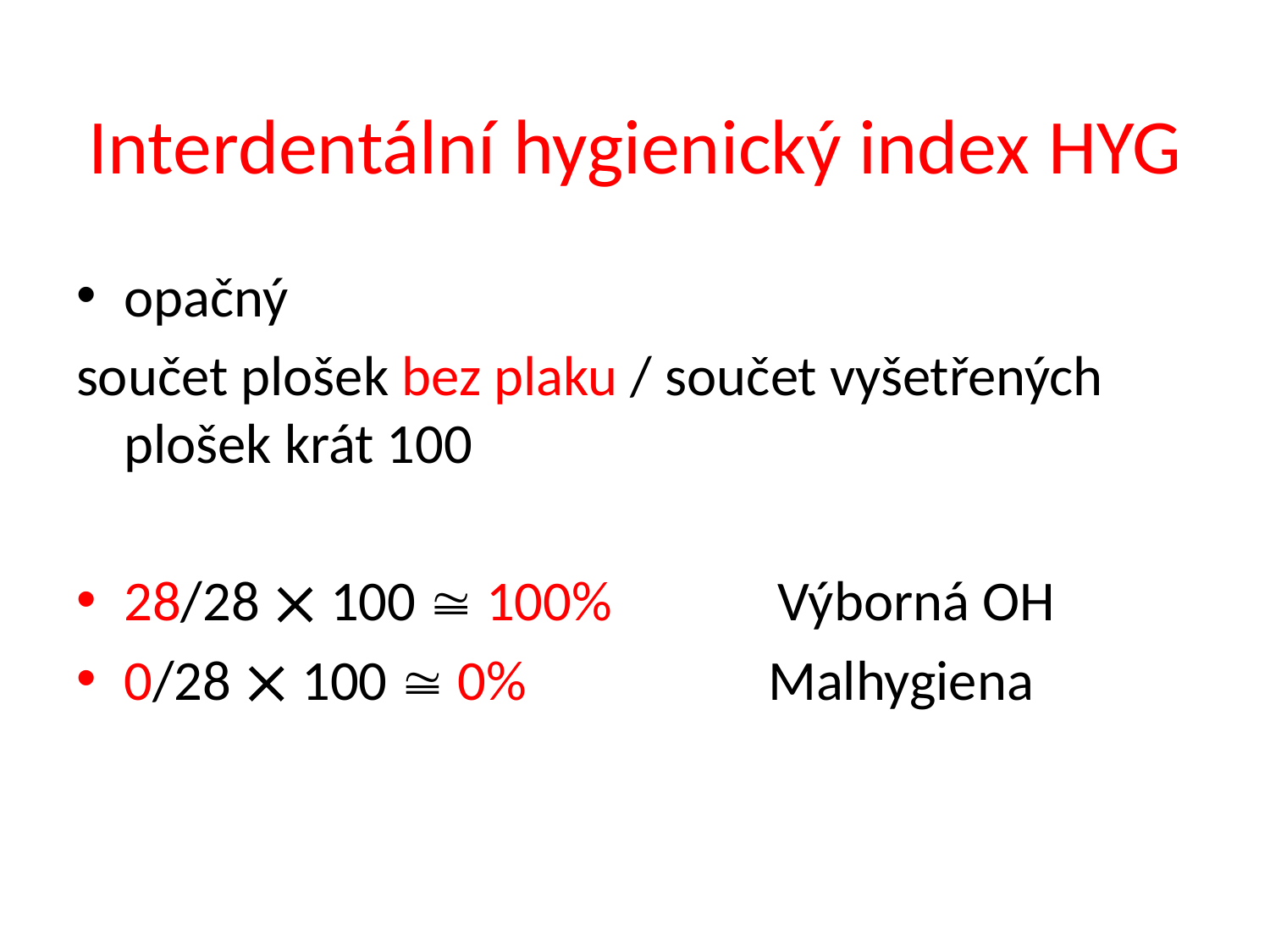

# Interdentální hygienický index HYG
opačný
součet plošek bez plaku / součet vyšetřených plošek krát 100

28/28 × 100 ≅ 100%             Výborná OH
0/28 × 100 ≅ 0%                   Malhygiena